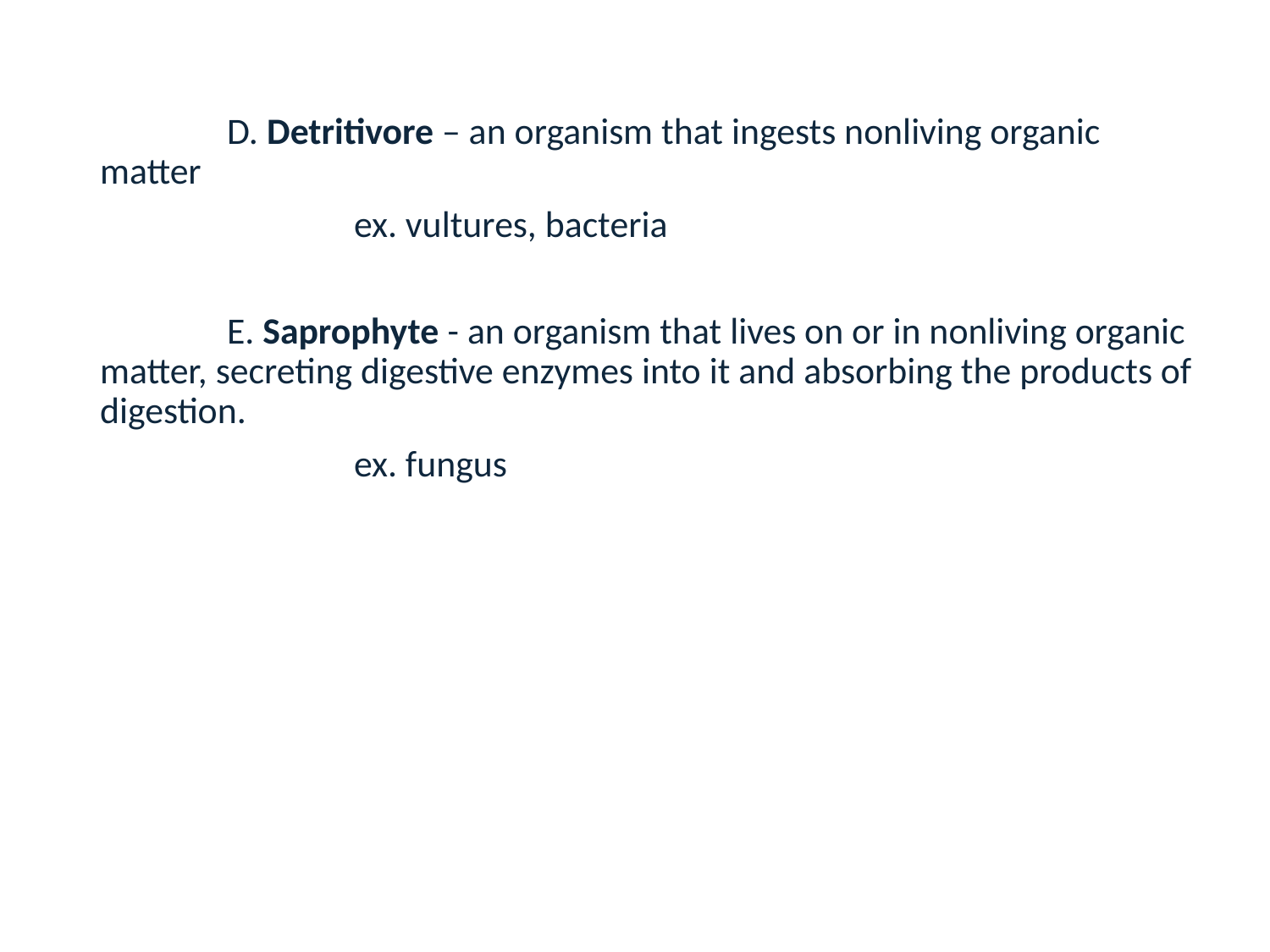

D. Detritivore – an organism that ingests nonliving organic matter
			ex. vultures, bacteria

		E. Saprophyte - an organism that lives on or in nonliving organic matter, secreting digestive enzymes into it and absorbing the products of digestion.
			ex. fungus